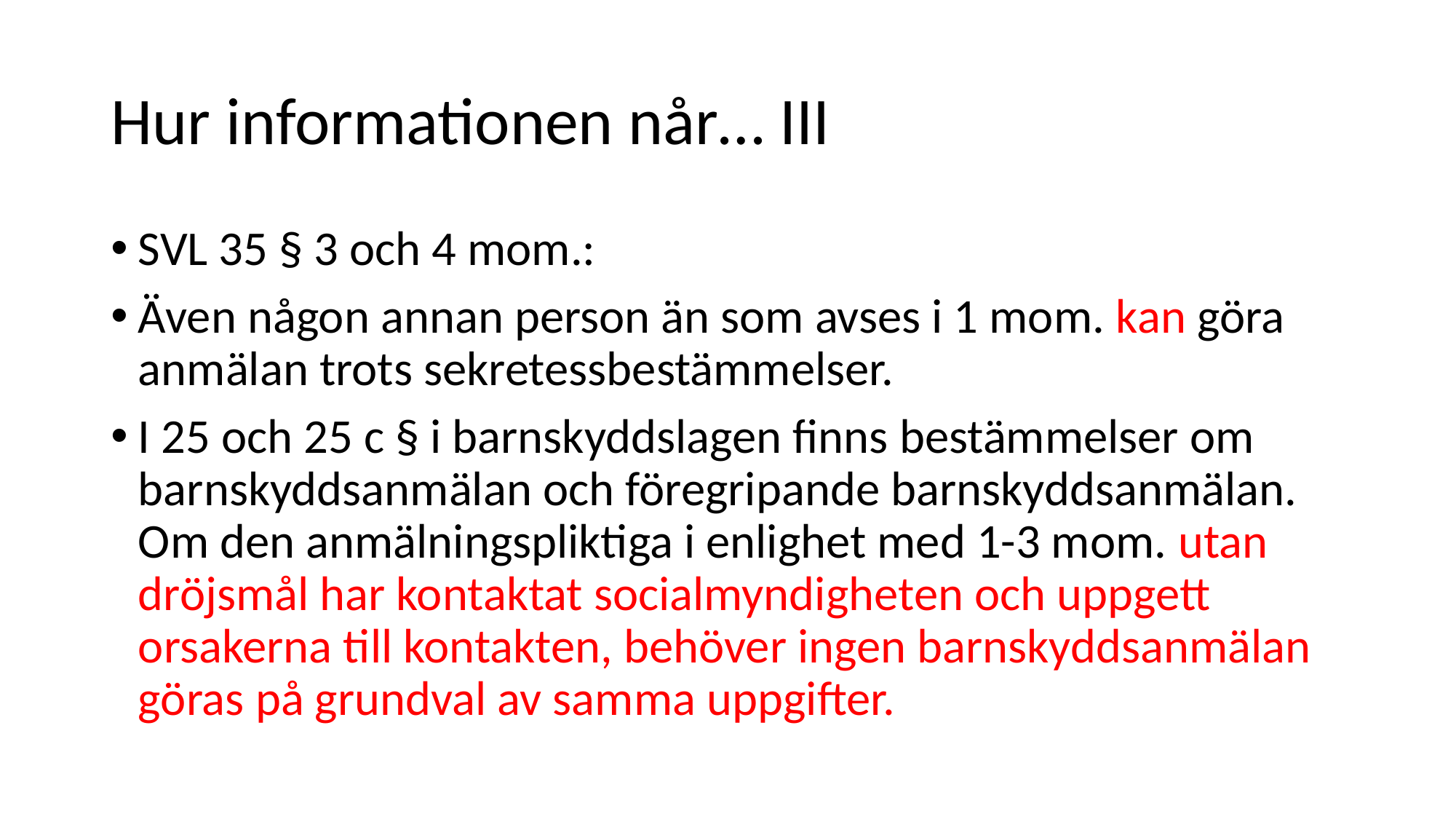

# Hur informationen når… III
SVL 35 § 3 och 4 mom.:
Även någon annan person än som avses i 1 mom. kan göra anmälan trots sekretessbestämmelser.
I 25 och 25 c § i barnskyddslagen finns bestämmelser om barnskyddsanmälan och föregripande barnskyddsanmälan. Om den anmälningspliktiga i enlighet med 1-3 mom. utan dröjsmål har kontaktat socialmyndigheten och uppgett orsakerna till kontakten, behöver ingen barnskyddsanmälan göras på grundval av samma uppgifter.